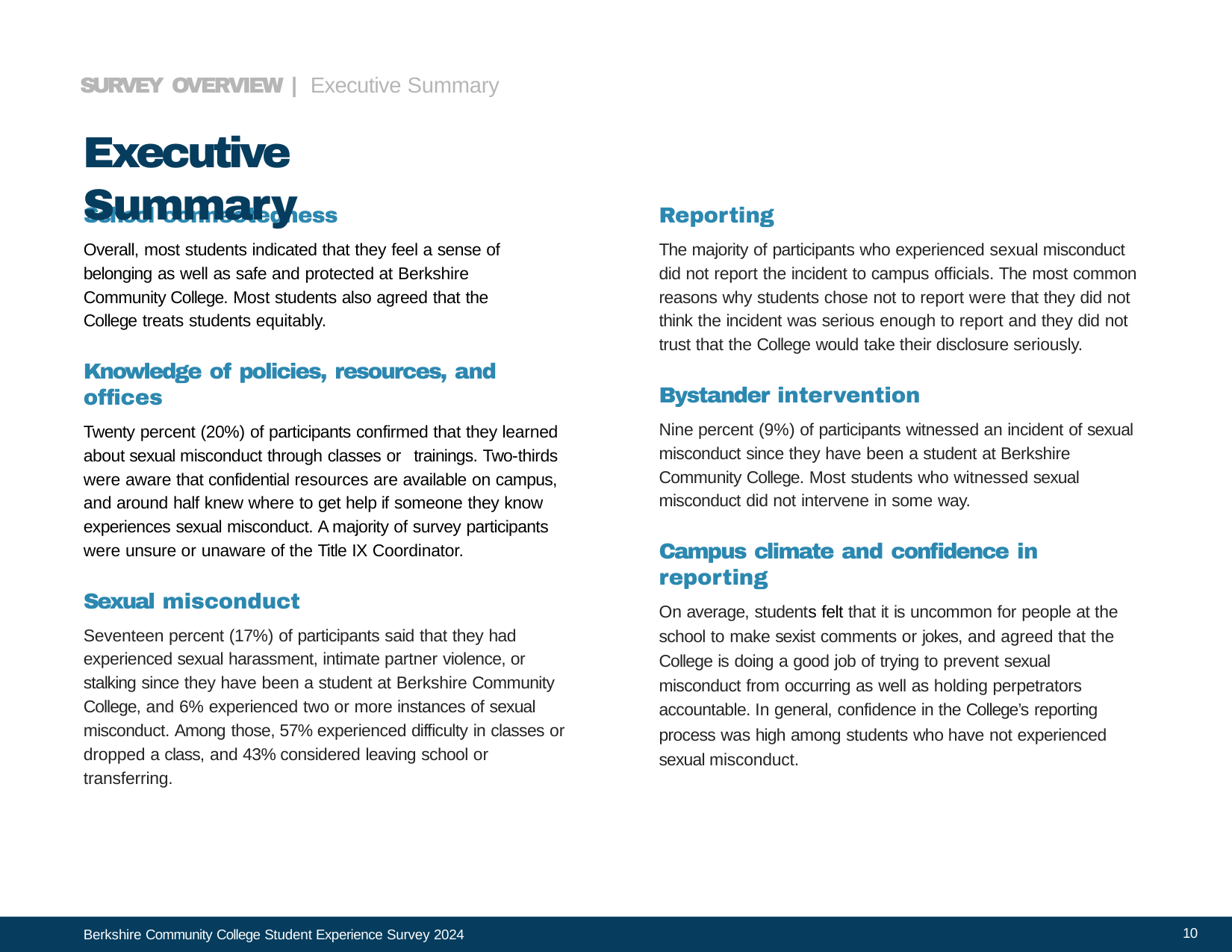

SURVEY OVERVIEW | Executive Summary
# Executive Summary
School connectedness
Overall, most students indicated that they feel a sense of belonging as well as safe and protected at Berkshire Community College. Most students also agreed that the College treats students equitably.

Knowledge of policies, resources, and offices
Twenty percent (20%) of participants confirmed that they learned about sexual misconduct through classes or trainings. Two-thirds were aware that confidential resources are available on campus, and around half knew where to get help if someone they know experiences sexual misconduct. A majority of survey participants were unsure or unaware of the Title IX Coordinator.

Sexual misconduct
Seventeen percent (17%) of participants said that they had experienced sexual harassment, intimate partner violence, or stalking since they have been a student at Berkshire Community College, and 6% experienced two or more instances of sexual misconduct. Among those, 57% experienced difficulty in classes or dropped a class, and 43% considered leaving school or transferring.
Reporting
The majority of participants who experienced sexual misconduct did not report the incident to campus officials. The most common reasons why students chose not to report were that they did not think the incident was serious enough to report and they did not trust that the College would take their disclosure seriously.

Bystander intervention
Nine percent (9%) of participants witnessed an incident of sexual misconduct since they have been a student at Berkshire Community College. Most students who witnessed sexual misconduct did not intervene in some way.

Campus climate and confidence in reporting
On average, students felt that it is uncommon for people at the school to make sexist comments or jokes, and agreed that the College is doing a good job of trying to prevent sexual misconduct from occurring as well as holding perpetrators accountable. In general, confidence in the College’s reporting process was high among students who have not experienced sexual misconduct.

10
Berkshire Community College Student Experience Survey 2024